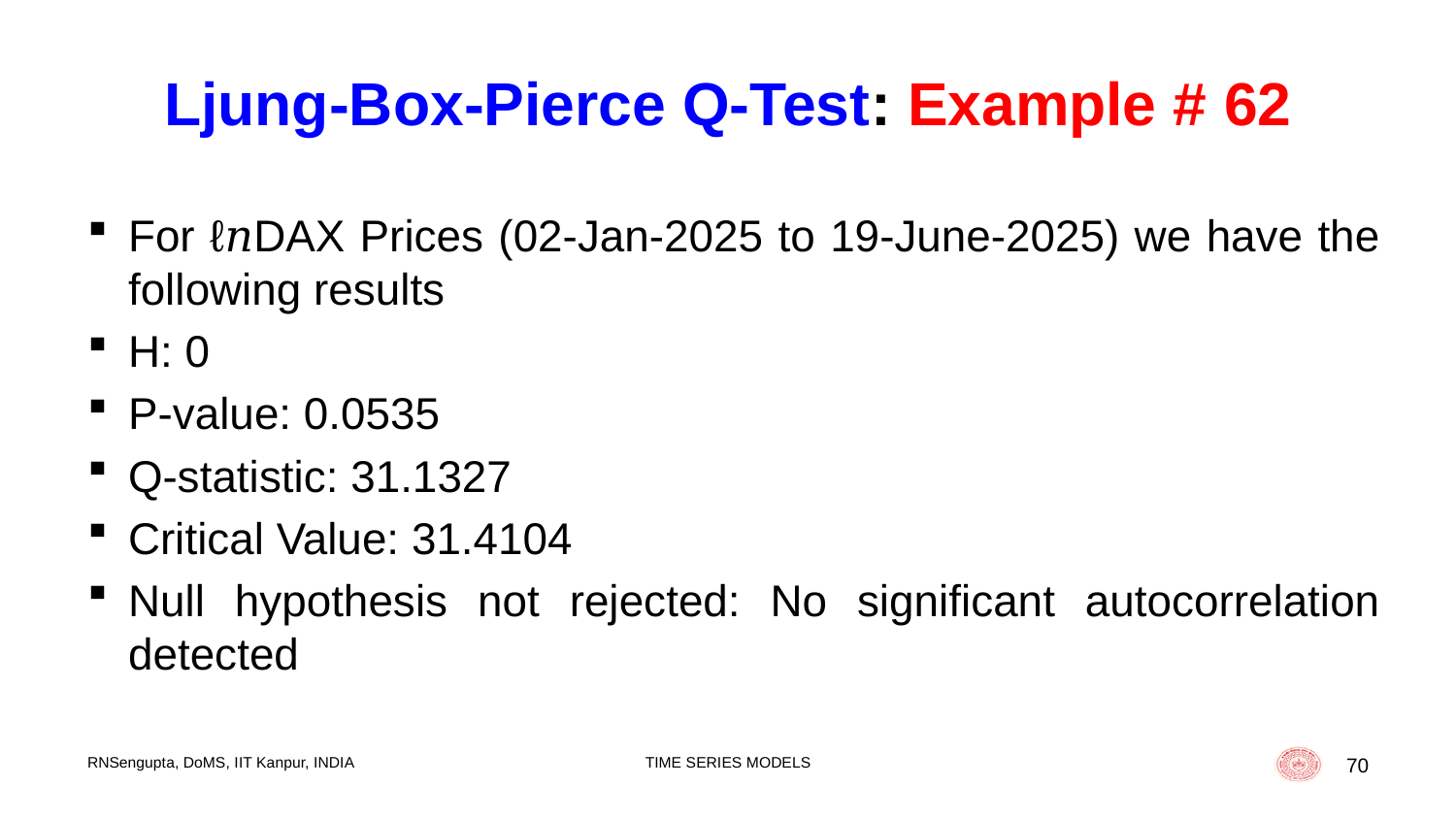

Ljung-Box-Pierce Q-Test: Example # 62
For ℓ𝑛DAX Prices (02-Jan-2025 to 19-June-2025) we have the following results
H: 0
P-value: 0.0535
Q-statistic: 31.1327
Critical Value: 31.4104
Null hypothesis not rejected: No significant autocorrelation detected
RNSengupta, DoMS, IIT Kanpur, INDIA
TIME SERIES MODELS
70